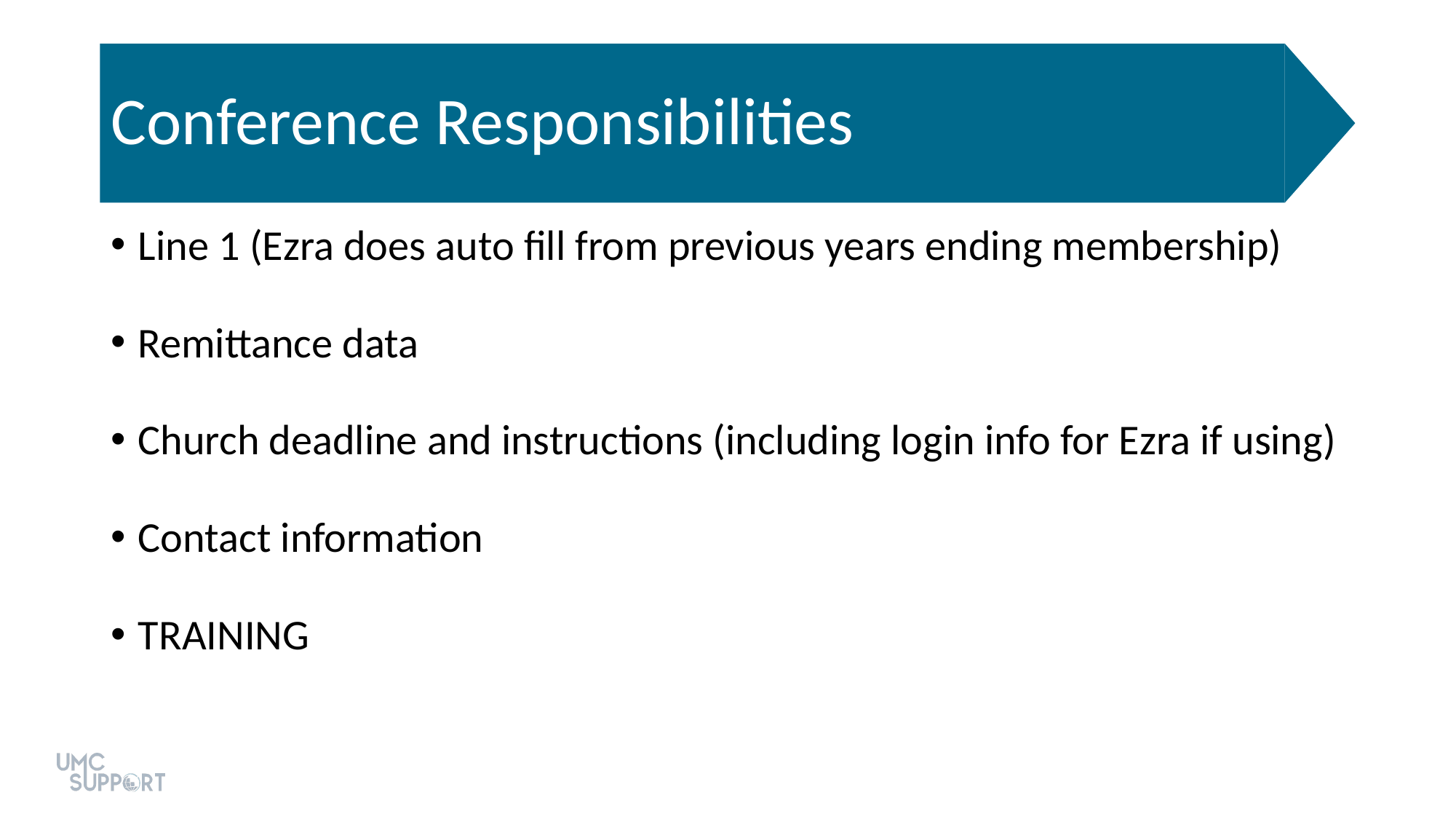

# Conference Responsibilities
Line 1 (Ezra does auto fill from previous years ending membership)
Remittance data
Church deadline and instructions (including login info for Ezra if using)
Contact information
TRAINING